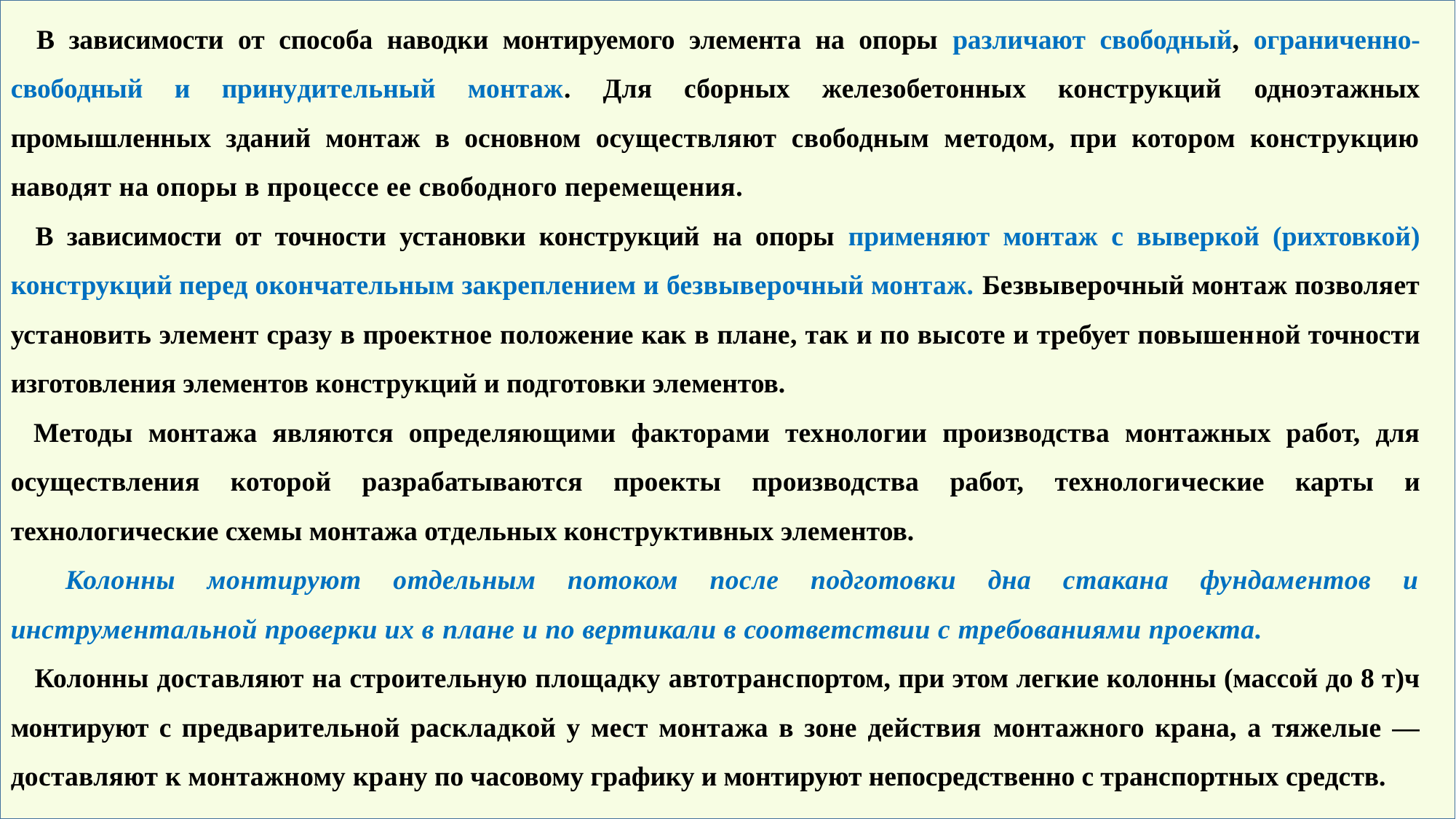

В зависимости от способа наводки монтируемого элемента на опоры различают свободный, ограниченно-свободный и прину­дительный монтаж. Для сборных железобетонных конструкций одноэтажных промышленных зданий монтаж в основном осу­ществляют свободным методом, при котором конструкцию наводят на опоры в процессе ее свободного перемещения.
В зависимости от точности установки конструкций на опоры применяют монтаж с выверкой (рихтовкой) конструкций перед окончательным закреплением и безвыверочный монтаж. Безвы­верочный монтаж позволяет установить элемент сразу в проект­ное положение как в плане, так и по высоте и требует повышен­ной точности изготовления элементов конструкций и подготовки элементов.
Методы монтажа являются определяющими факторами тех­нологии производства монтажных работ, для осуществления ко­торой разрабатываются проекты производства работ, технологи­ческие карты и технологические схемы монтажа отдельных кон­структивных элементов.
 Колонны монтируют отдельным потоком после подготовки дна стакана фундаментов и инструментальной проверки их в плане и по вертикали в соответствии с требованиями проекта.
Колонны доставляют на строительную площадку автотранс­портом, при этом легкие колонны (массой до 8 т)ч монтируют с предварительной раскладкой у мест монтажа в зоне действия монтажного крана, а тяжелые — доставляют к монтажному кра­ну по часовому графику и монтируют непосредственно с транс­портных средств.